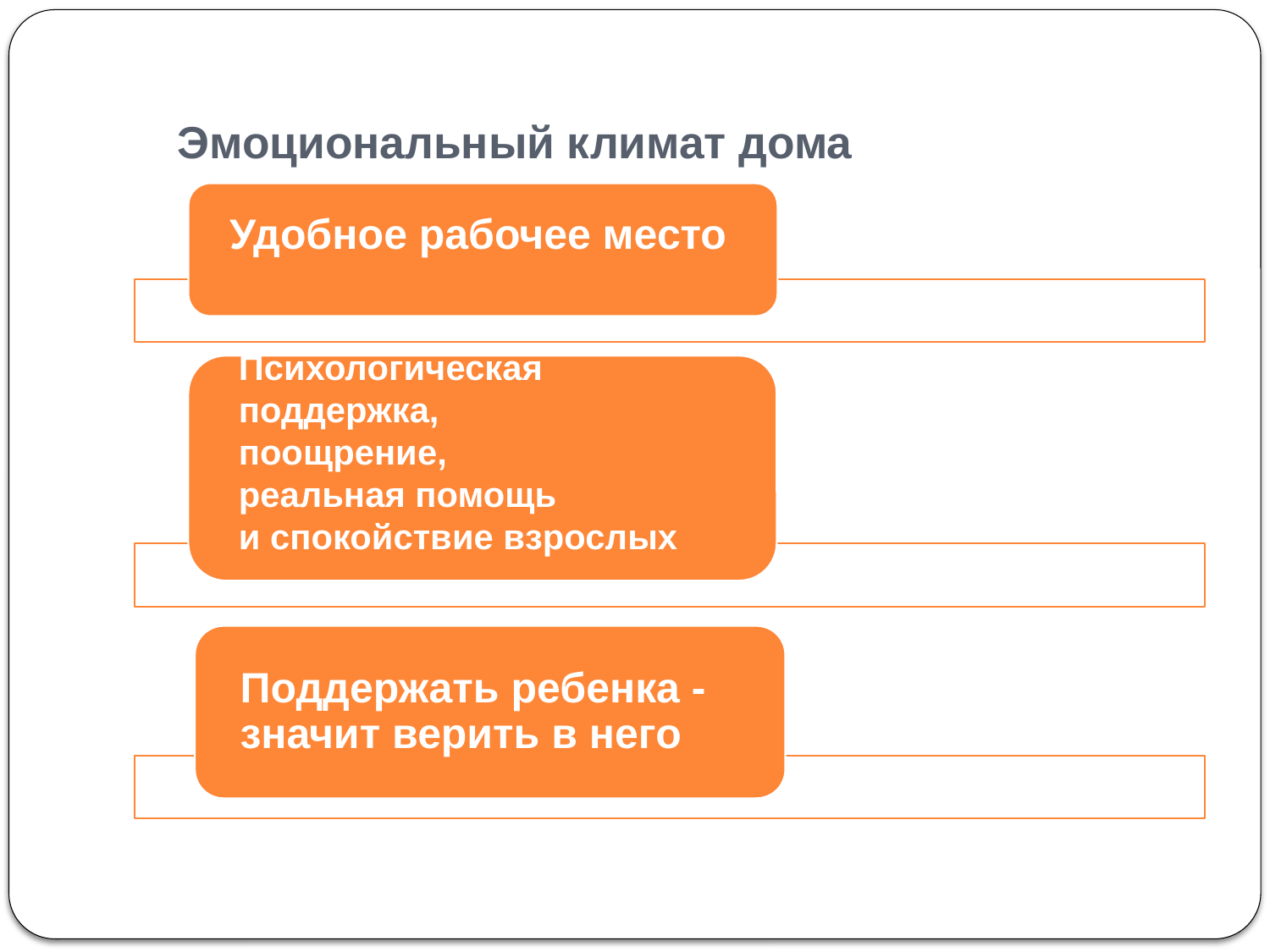

# Эмоциональный климат дома
Удобное рабочее место

Психологическая поддержка,
поощрение,
реальная помощь
и спокойствие взрослых

Поддержать ребенка - значит верить в него